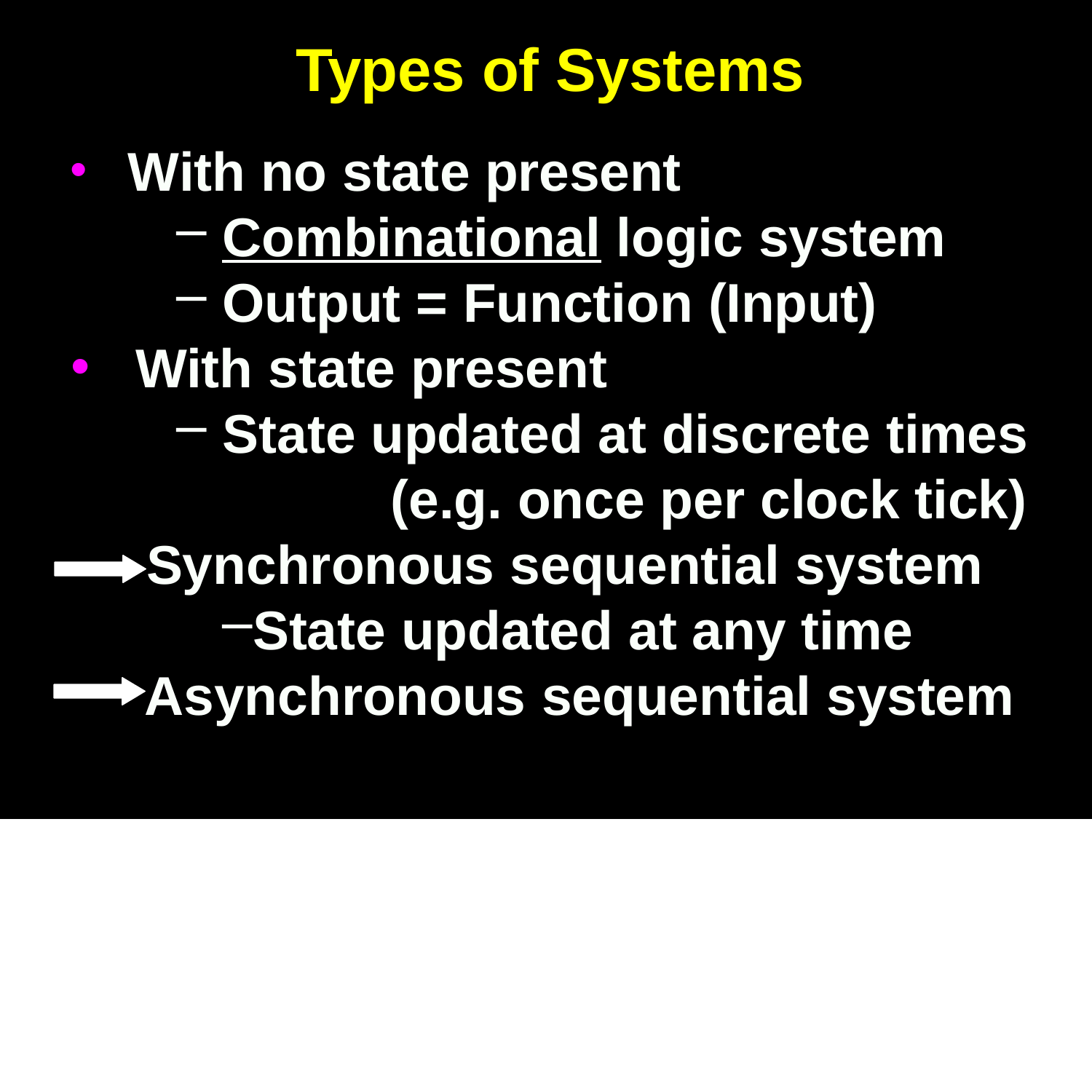

# Types of Systems
With no state present
Combinational logic system
Output = Function (Input)
With state present
State updated at discrete times 	(e.g. once per clock tick)
Synchronous sequential system
State updated at any time Asynchronous sequential system